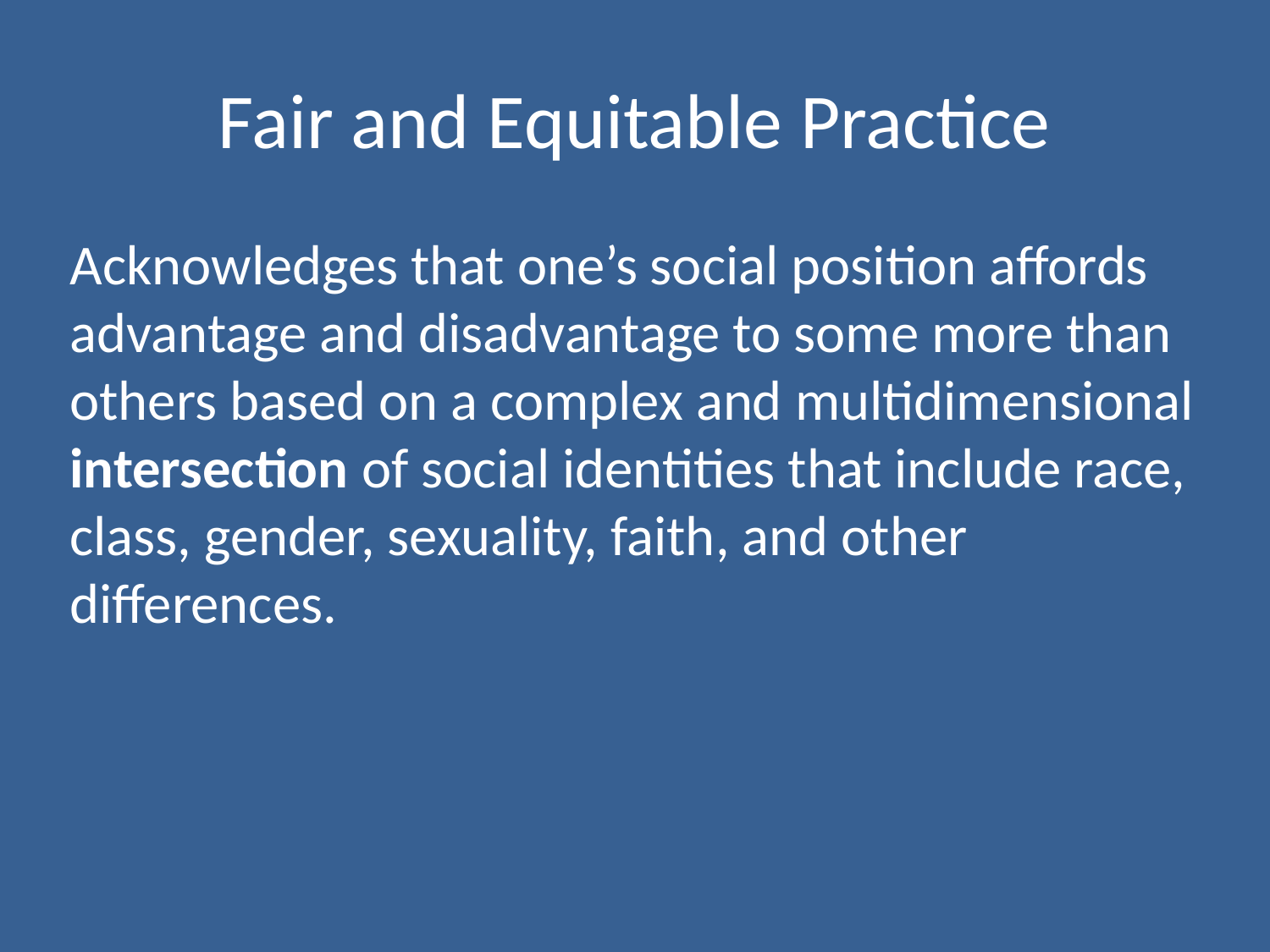

# Fair and Equitable Practice
Acknowledges that one’s social position affords advantage and disadvantage to some more than others based on a complex and multidimensional intersection of social identities that include race, class, gender, sexuality, faith, and other differences.